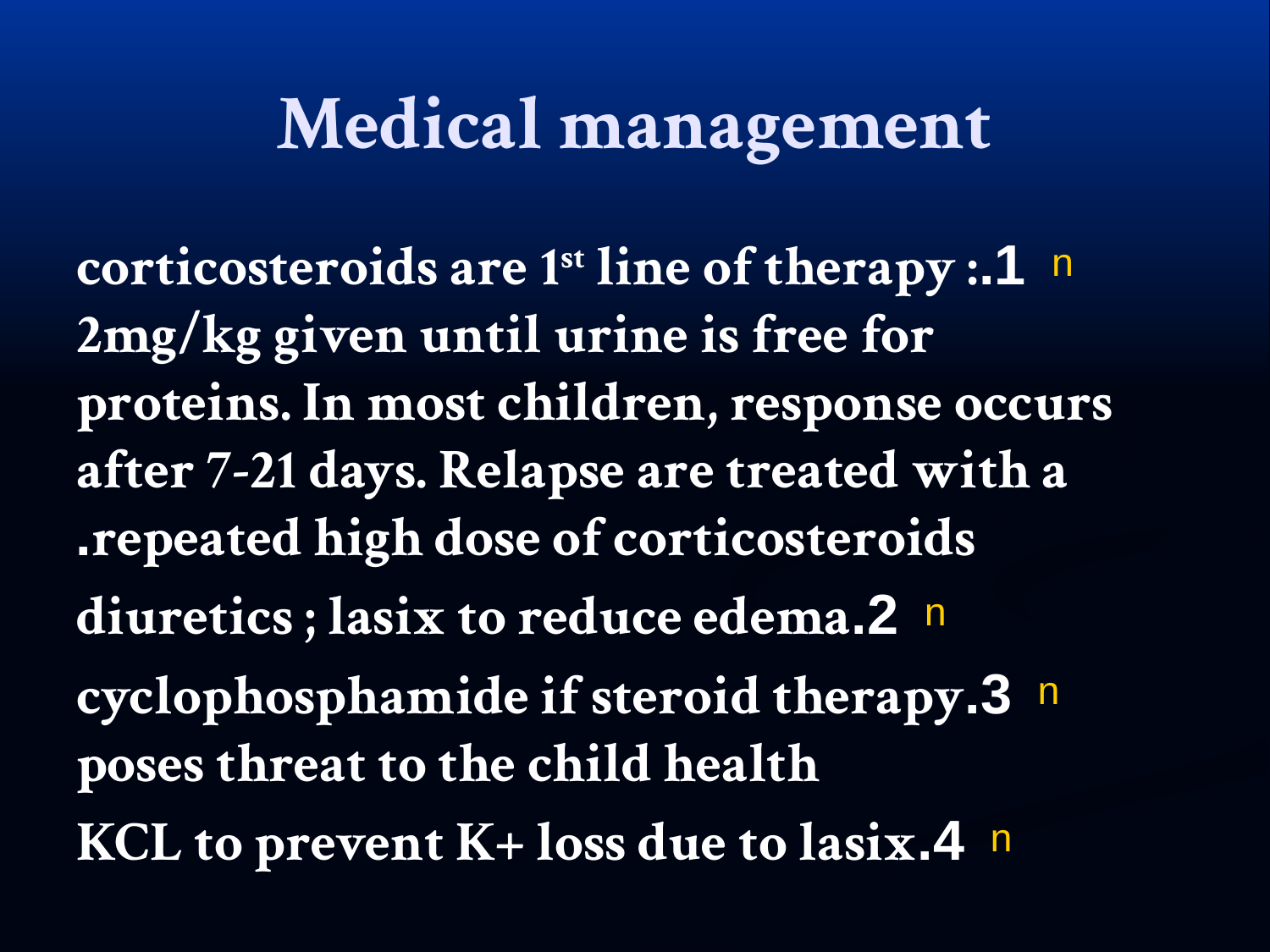

# Medical management
1.corticosteroids are 1st line of therapy : 2mg/kg given until urine is free for proteins. In most children, response occurs after 7-21 days. Relapse are treated with a repeated high dose of corticosteroids.
2.diuretics ; lasix to reduce edema
3.cyclophosphamide if steroid therapy poses threat to the child health
4.KCL to prevent K+ loss due to lasix